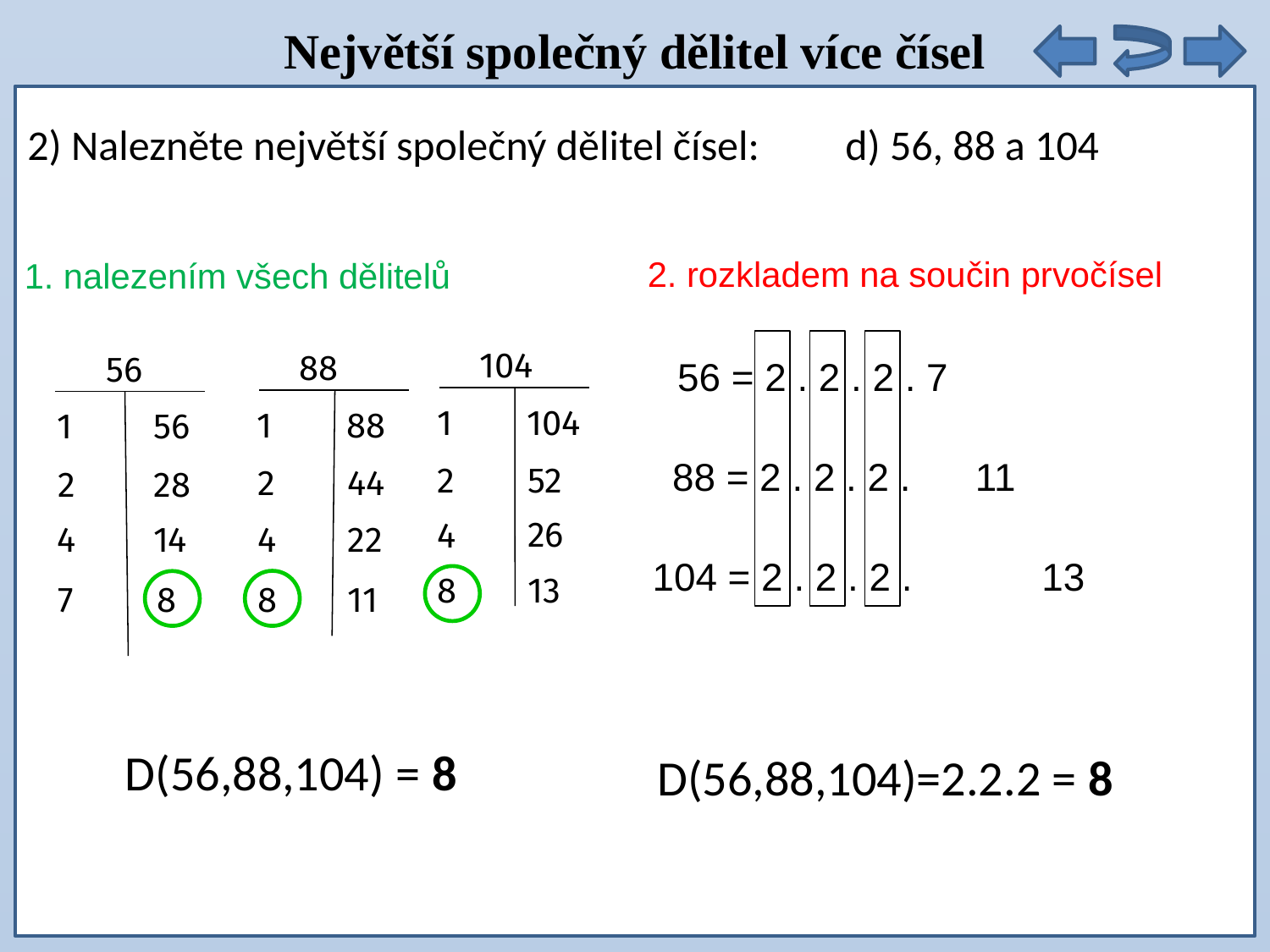

Největší společný dělitel více čísel

2) Nalezněte největší společný dělitel čísel:         d) 56, 88 a 104
2. rozkladem na součin prvočísel
1. nalezením všech dělitelů

104
88
56
56 = 2 . 2 . 2 . 7
1
104
1
88
1
56
88 = 2 . 2 . 2 .      11
2
52
2
44
2
28
26
4
4
14
4
22
104 = 2 . 2 . 2 .            13
13
8

7
8
8
11

D(56,88,104) = 8
D(56,88,104)=2.2.2 = 8